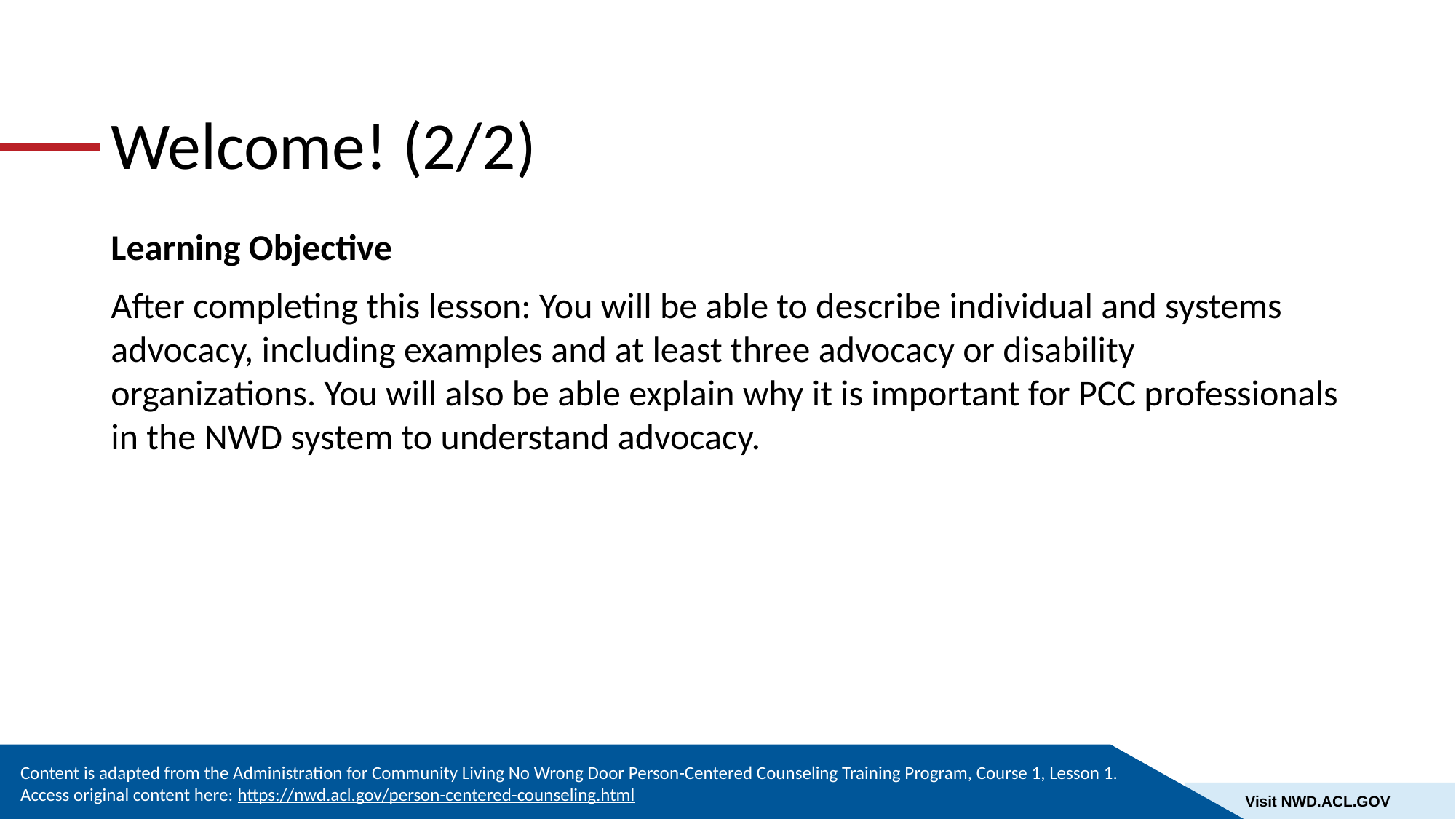

# Welcome! (2/2)
Learning Objective
After completing this lesson: You will be able to describe individual and systems advocacy, including examples and at least three advocacy or disability organizations. You will also be able explain why it is important for PCC professionals in the NWD system to understand advocacy.